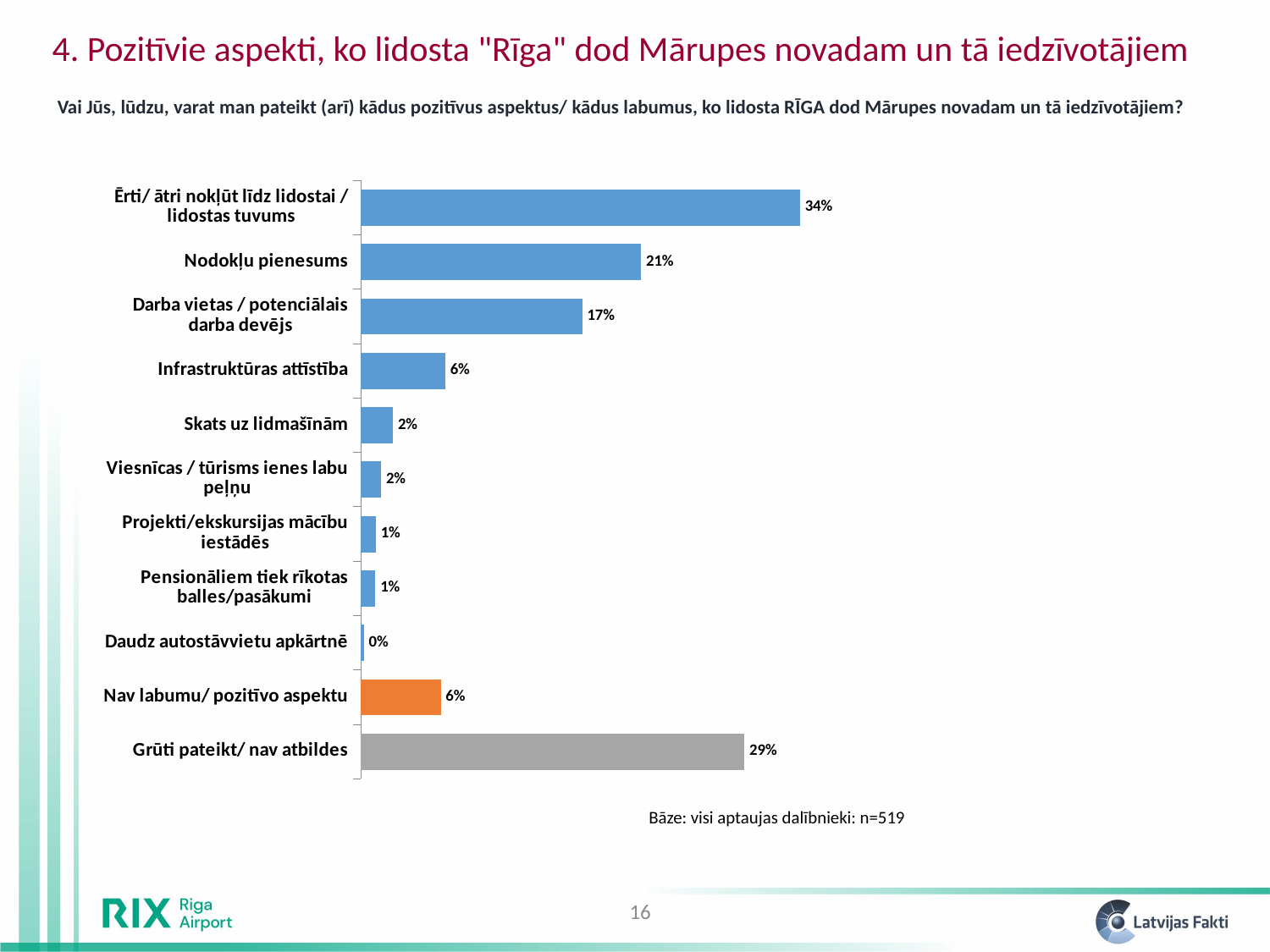

4. Pozitīvie aspekti, ko lidosta "Rīga" dod Mārupes novadam un tā iedzīvotājiem
Vai Jūs, lūdzu, varat man pateikt (arī) kādus pozitīvus aspektus/ kādus labumus, ko lidosta RĪGA dod Mārupes novadam un tā iedzīvotājiem?

### Chart

| Category | 2025 |
|---|---|
| Grūti pateikt/ nav atbildes | 0.2933094686229994 |
| Nav labumu/ pozitīvo aspektu | 0.06104408094058318 |
| Daudz autostāvvietu apkārtnē | 0.0021557725391117247 |
| Pensionāliem tiek rīkotas balles/pasākumi | 0.011110567348699191 |
| Projekti/ekskursijas mācību iestādēs | 0.011465702043947652 |
| Viesnīcas / tūrisms ienes labu peļņu | 0.01540291558486264 |
| Skats uz lidmašīnām | 0.024420961922673894 |
| Infrastruktūras attīstība | 0.06455276450452582 |
| Darba vietas / potenciālais darba devējs | 0.16922654254023237 |
| Nodokļu pienesums | 0.21424748320460585 |
| Ērti/ ātri nokļūt līdz lidostai / lidostas tuvums | 0.3358671936045356 |
Bāze: visi aptaujas dalībnieki: n=519
16